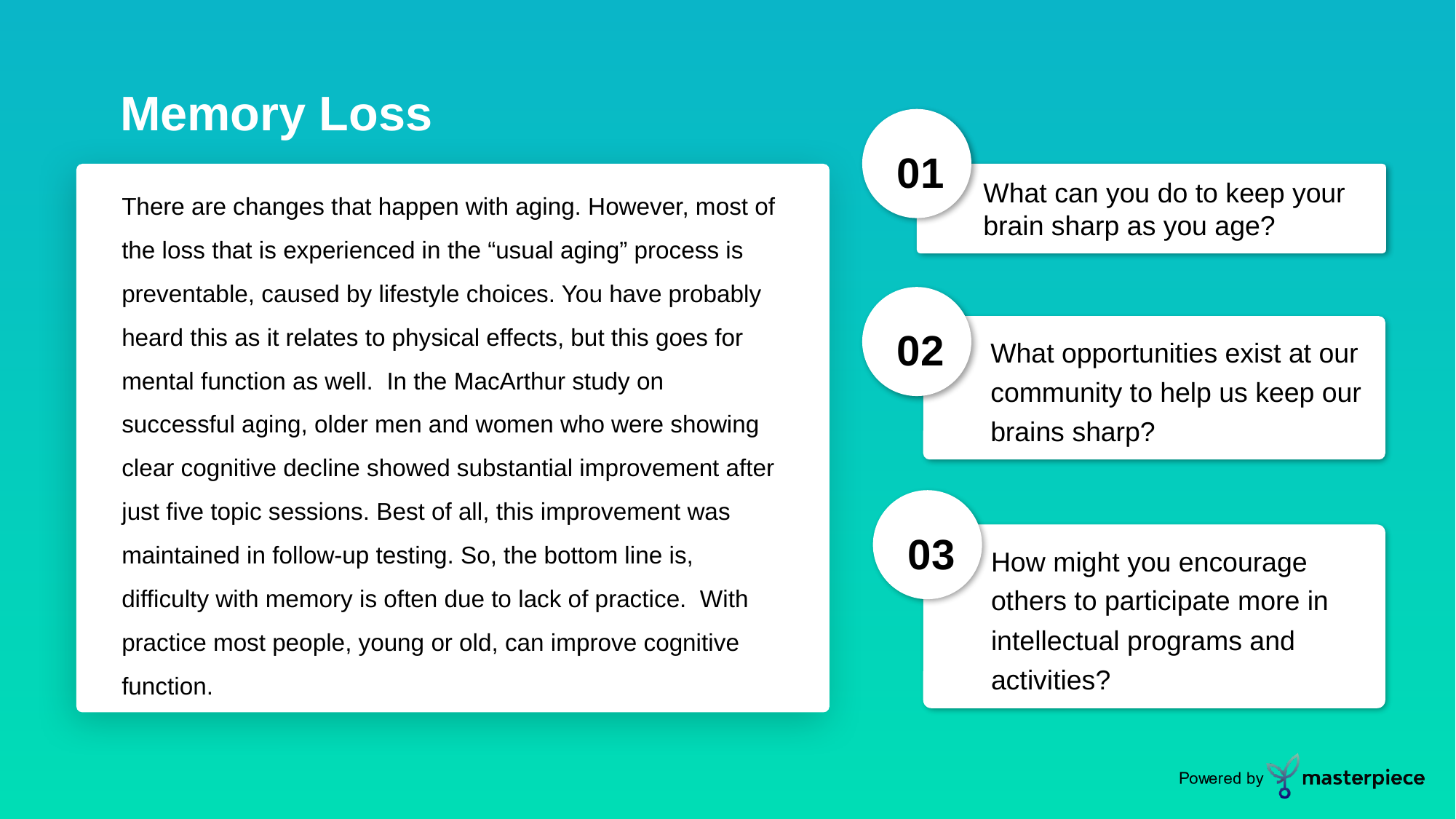

Memory Loss
01
There are changes that happen with aging. However, most of the loss that is experienced in the “usual aging” process is preventable, caused by lifestyle choices. You have probably heard this as it relates to physical effects, but this goes for mental function as well.  In the MacArthur study on successful aging, older men and women who were showing clear cognitive decline showed substantial improvement after just five topic sessions. Best of all, this improvement was maintained in follow-up testing. So, the bottom line is, difficulty with memory is often due to lack of practice.  With practice most people, young or old, can improve cognitive function.
What can you do to keep your brain sharp as you age?
02
What opportunities exist at our community to help us keep our brains sharp?
03
How might you encourage others to participate more in intellectual programs and activities?